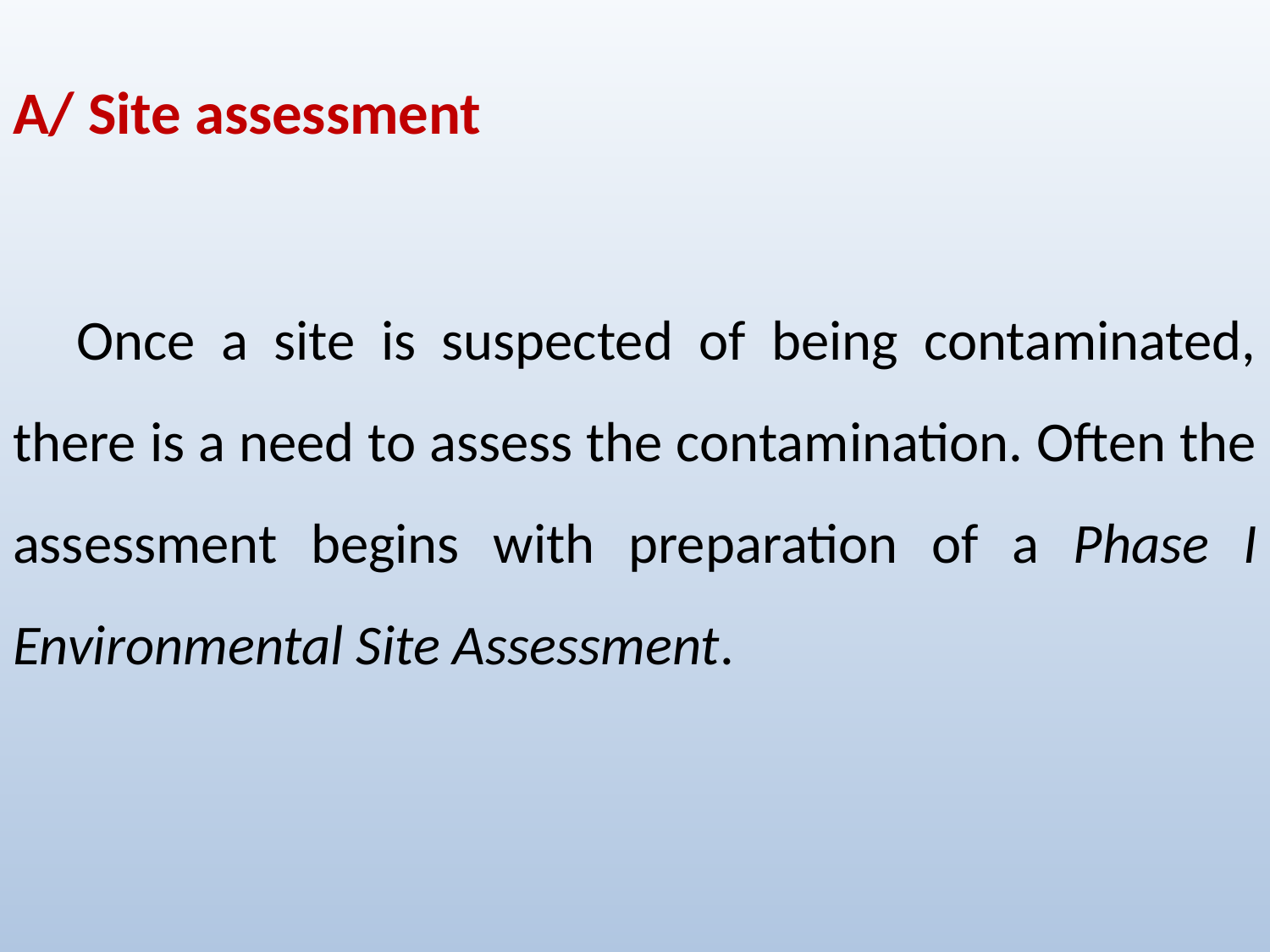

A/ Site assessment

Once a site is suspected of being contaminated, there is a need to assess the contamination. Often the assessment begins with preparation of a Phase I Environmental Site Assessment.